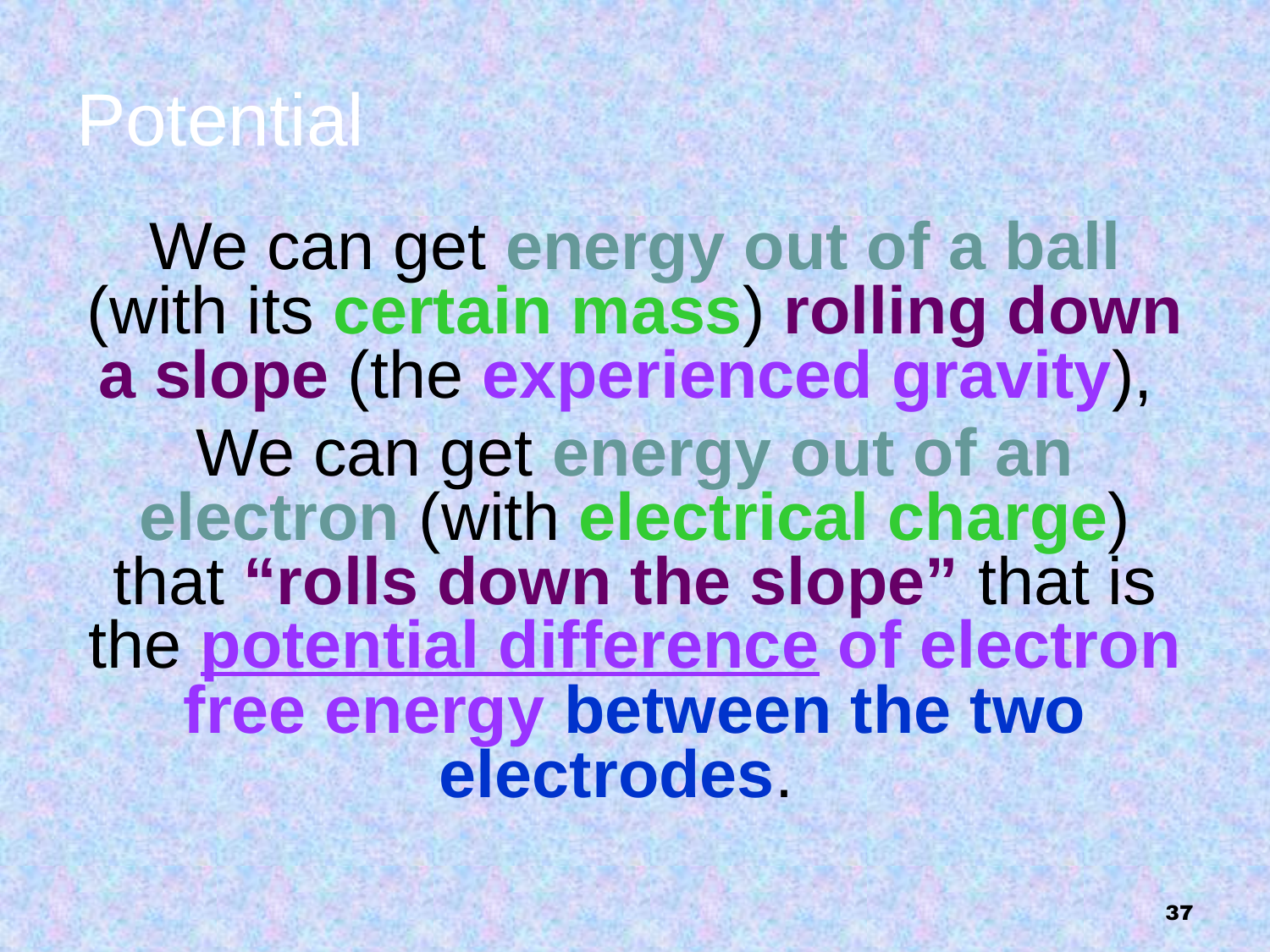

# Potential
We can get energy out of a ball (with its certain mass) rolling down a slope (the experienced gravity),
We can get energy out of an electron (with electrical charge) that “rolls down the slope” that is the potential difference of electron free energy between the two electrodes.

37